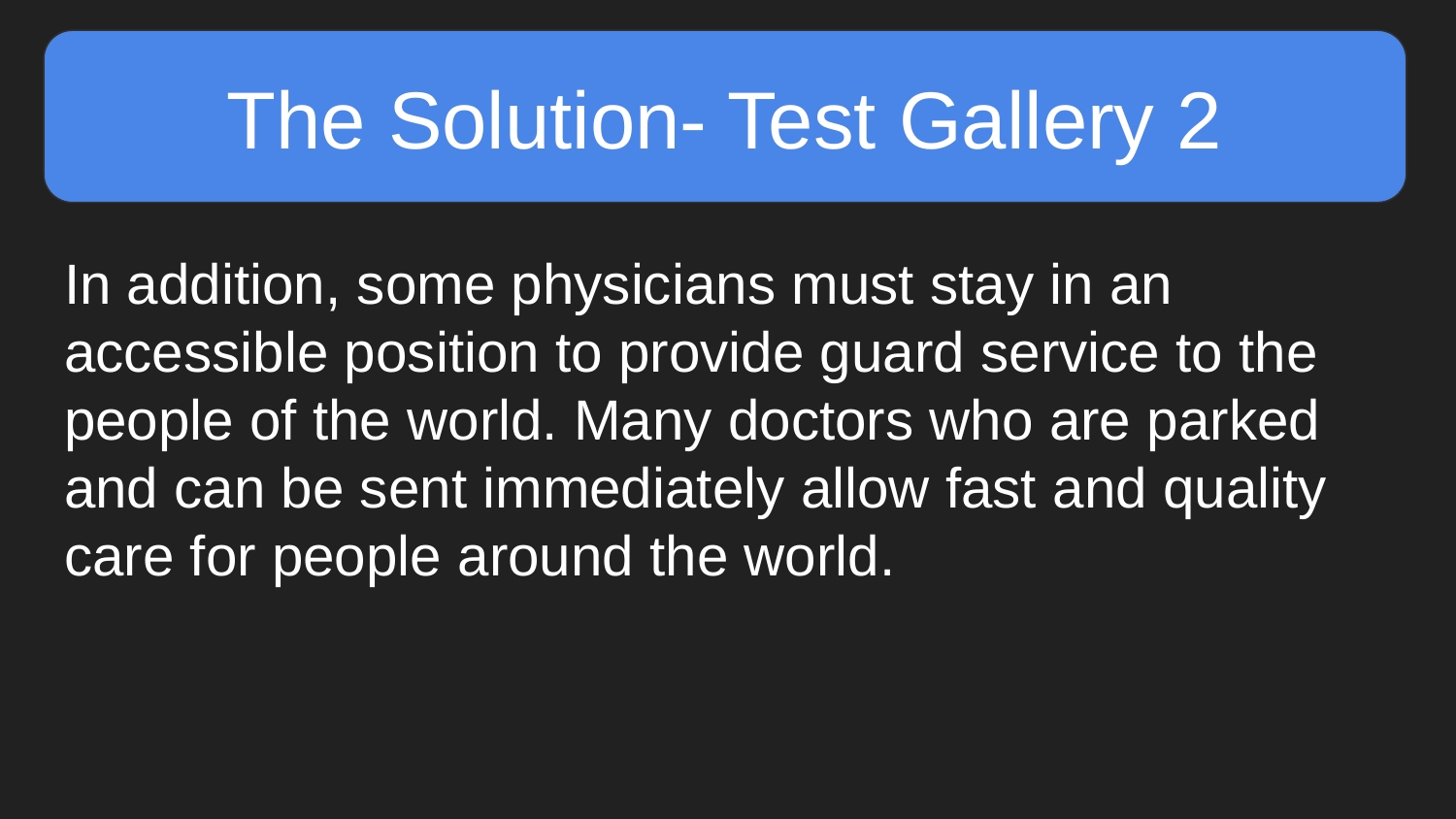

The Solution- Test Gallery 2
In addition, some physicians must stay in an accessible position to provide guard service to the people of the world. Many doctors who are parked and can be sent immediately allow fast and quality care for people around the world.